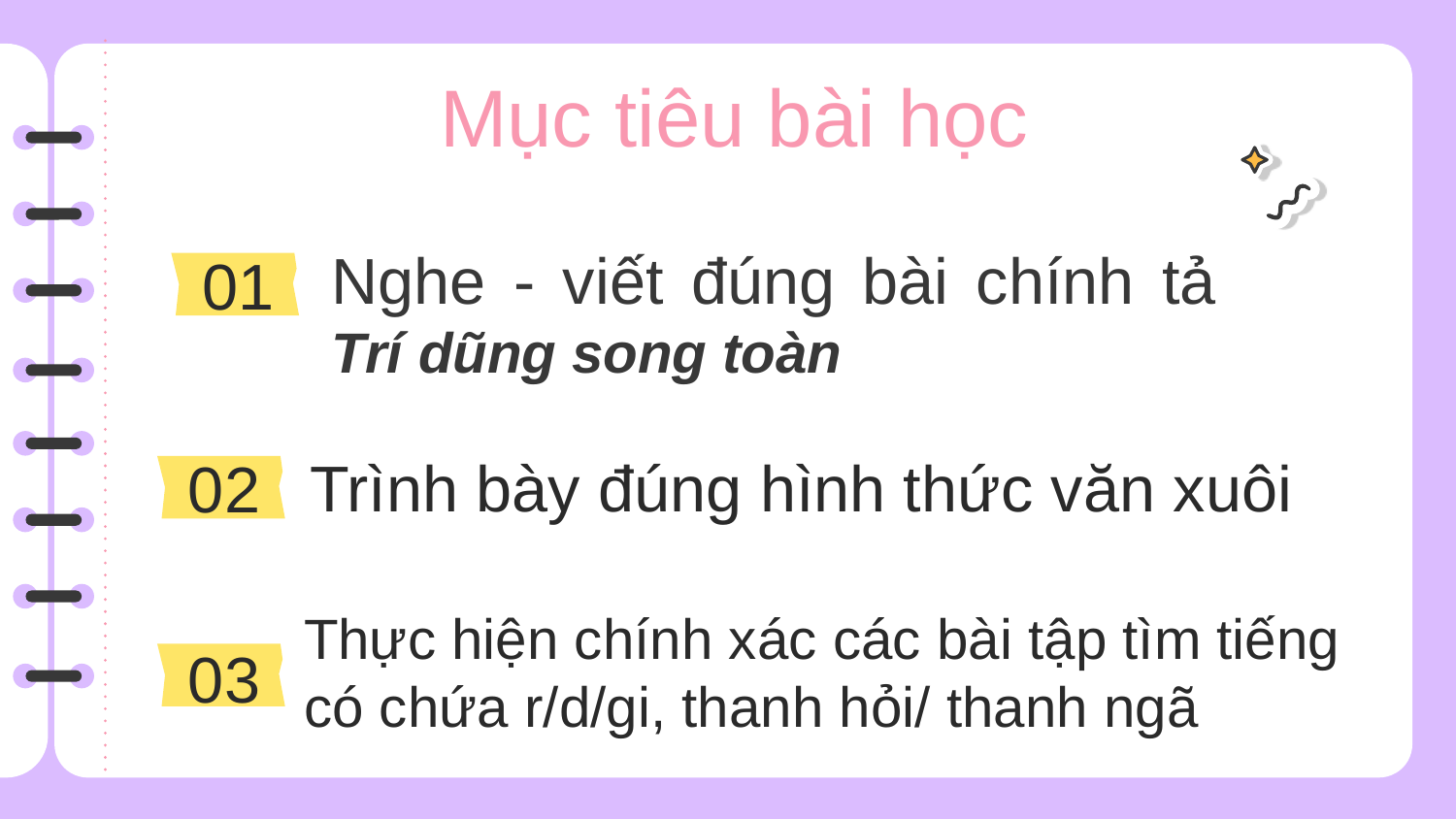

# Mục tiêu bài học
Nghe - viết đúng bài chính tả Trí dũng song toàn
01

02
Trình bày đúng hình thức văn xuôi

03

Thực hiện chính xác các bài tập tìm tiếng có chứa r/d/gi, thanh hỏi/ thanh ngã